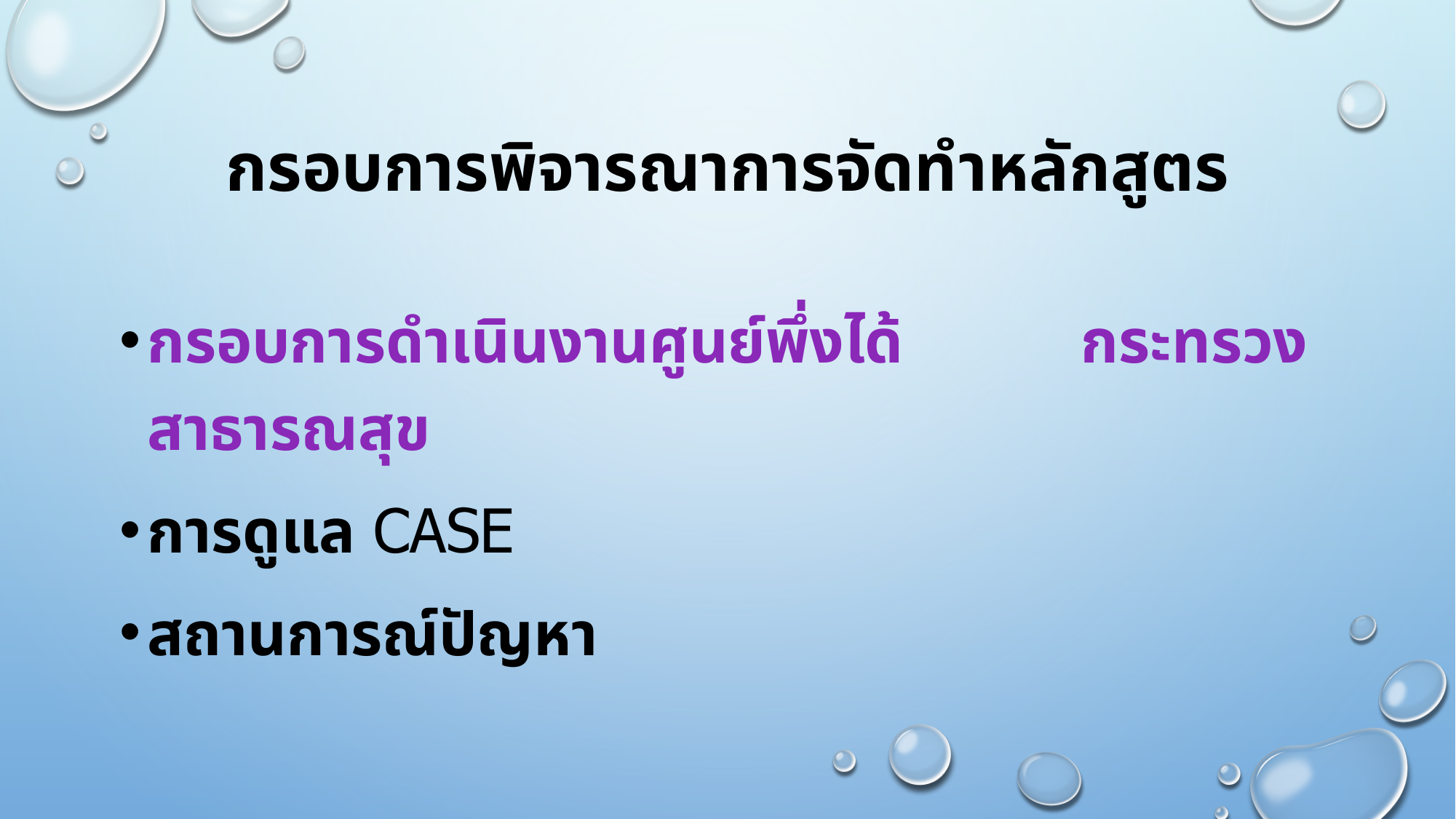

# กรอบการพิจารณาการจัดทำหลักสูตร
กรอบการดำเนินงานศูนย์พึ่งได้          กระทรวงสาธารณสุข
การดูแล Case
สถานการณ์ปัญหา